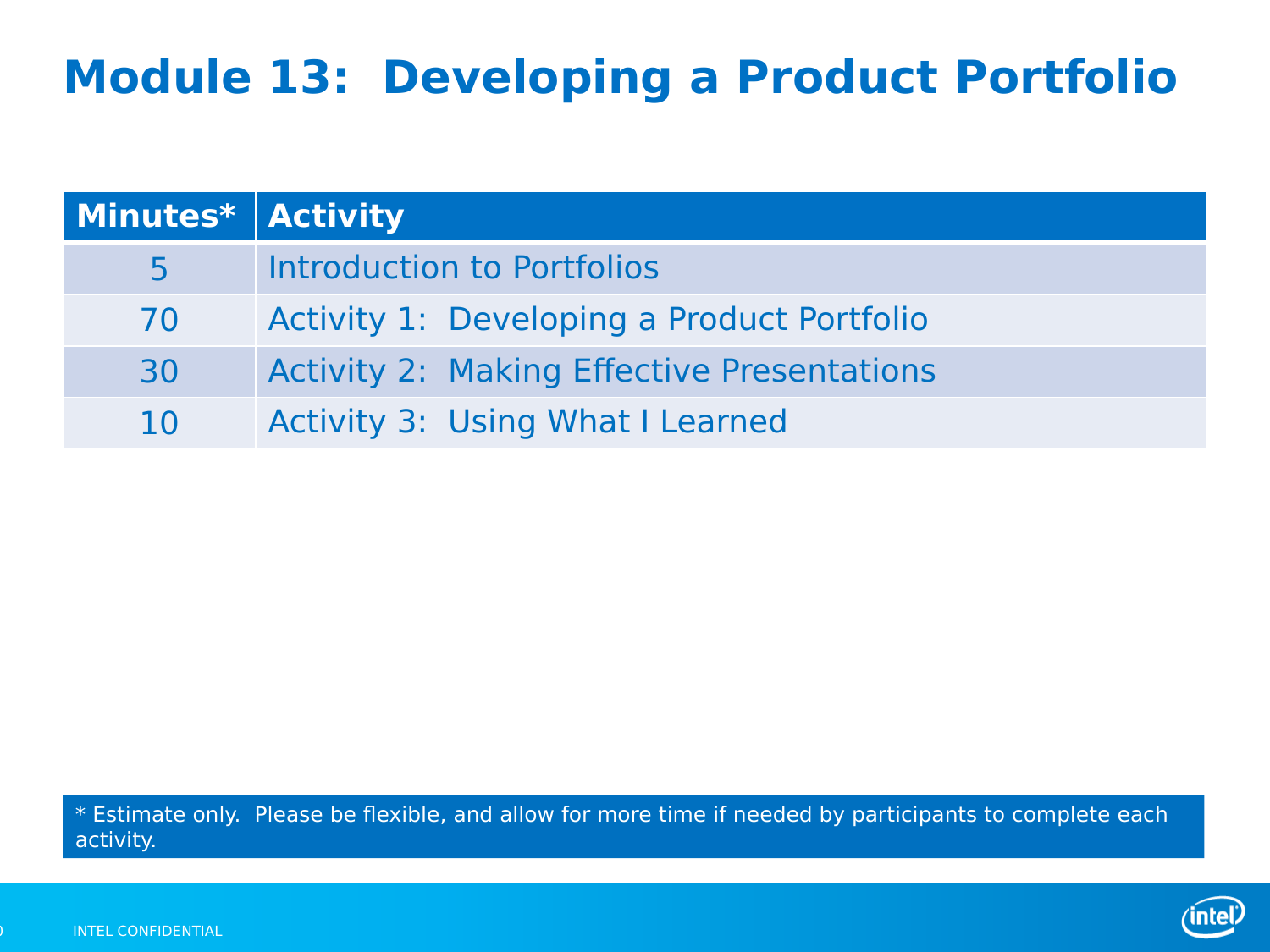

# Module 13:  Developing a Product Portfolio
| Minutes\* | Activity |
| --- | --- |
| 5 | Introduction to Portfolios |
| 70 | Activity 1: Developing a Product Portfolio |
| 30 | Activity 2: Making Effective Presentations |
| 10 | Activity 3: Using What I Learned |
* Estimate only.  Please be flexible, and allow for more time if needed by participants to complete each activity.